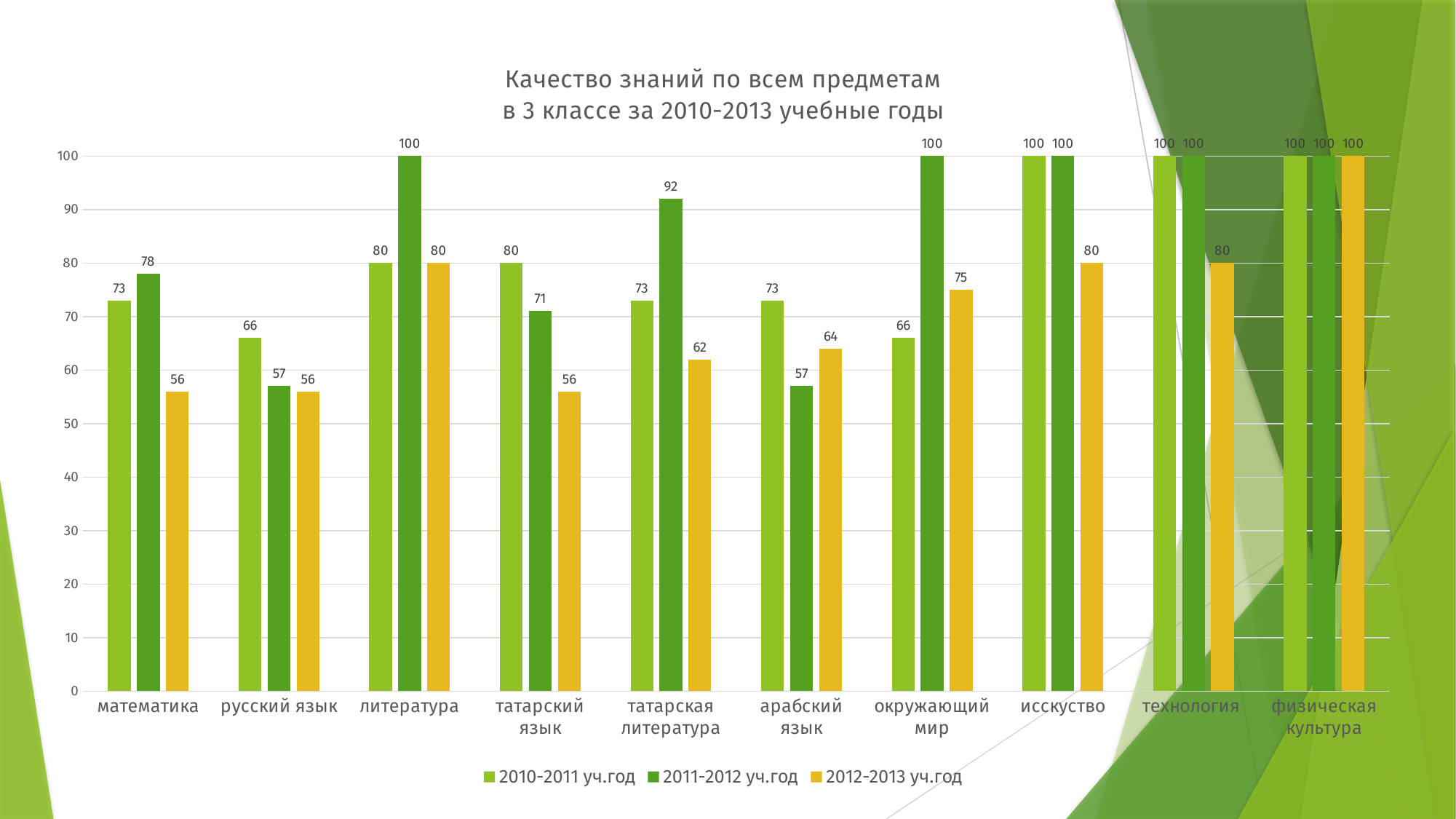

### Chart: Качество знаний по всем предметам
в 3 классе за 2010-2013 учебные годы

| Category | 2010-2011 уч.год | 2011-2012 уч.год | 2012-2013 уч.год |
|---|---|---|---|
| математика | 73.0 | 78.0 | 56.0 |
| русский язык | 66.0 | 57.0 | 56.0 |
| литература | 80.0 | 100.0 | 80.0 |
| татарский язык | 80.0 | 71.0 | 56.0 |
| татарская литература | 73.0 | 92.0 | 62.0 |
| арабский язык | 73.0 | 57.0 | 64.0 |
| окружающий мир | 66.0 | 100.0 | 75.0 |
| исскуство | 100.0 | 100.0 | 80.0 |
| технология  | 100.0 | 100.0 | 80.0 |
| физическая культура | 100.0 | 100.0 | 100.0 |